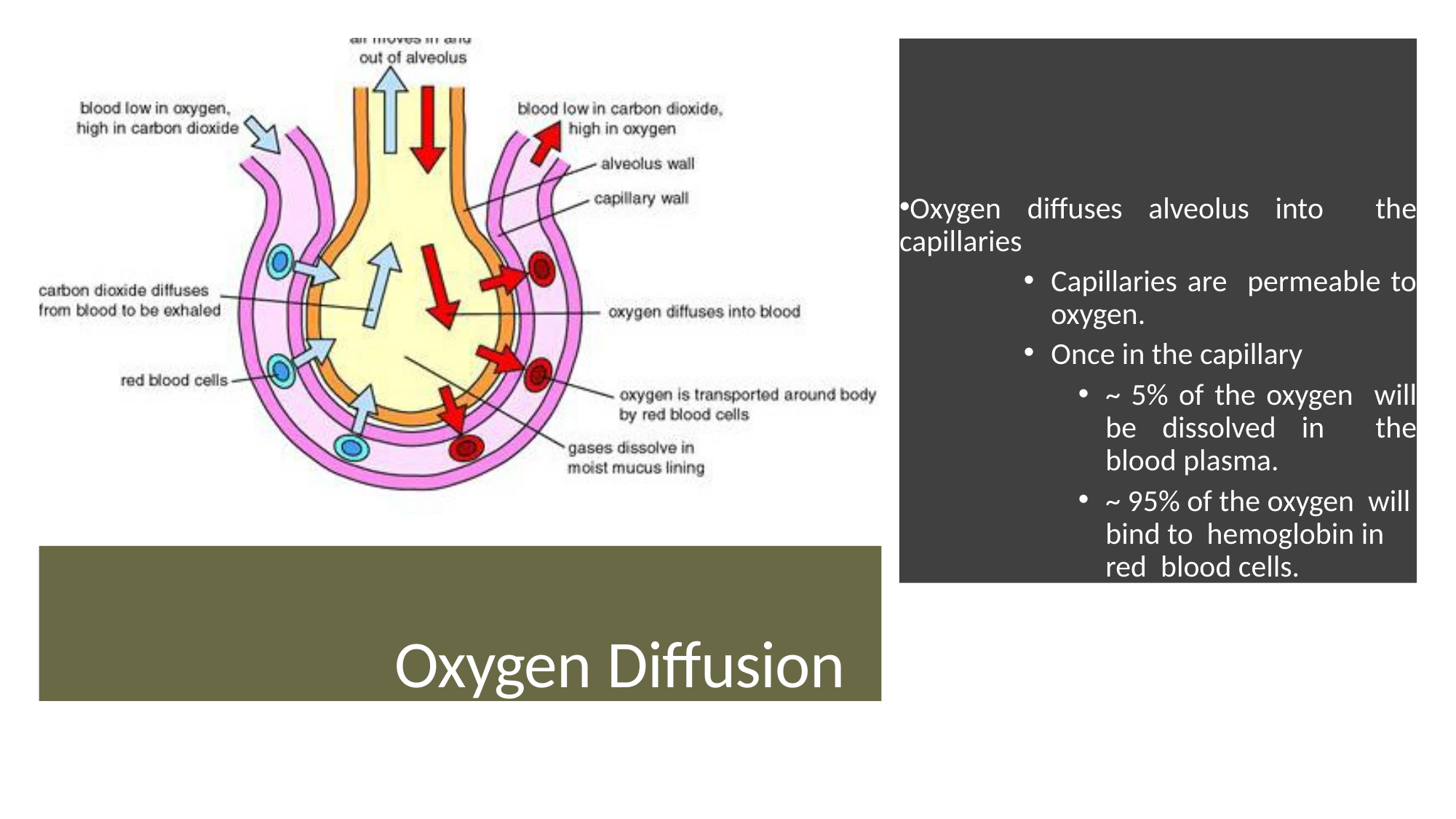

Oxygen diffuses alveolus into  the capillaries
Capillaries are  permeable to oxygen.
Once in the capillary
~ 5% of the oxygen  will be dissolved in  the blood plasma.
~ 95% of the oxygen  will bind to  hemoglobin in red  blood cells.

Oxygen Diffusion